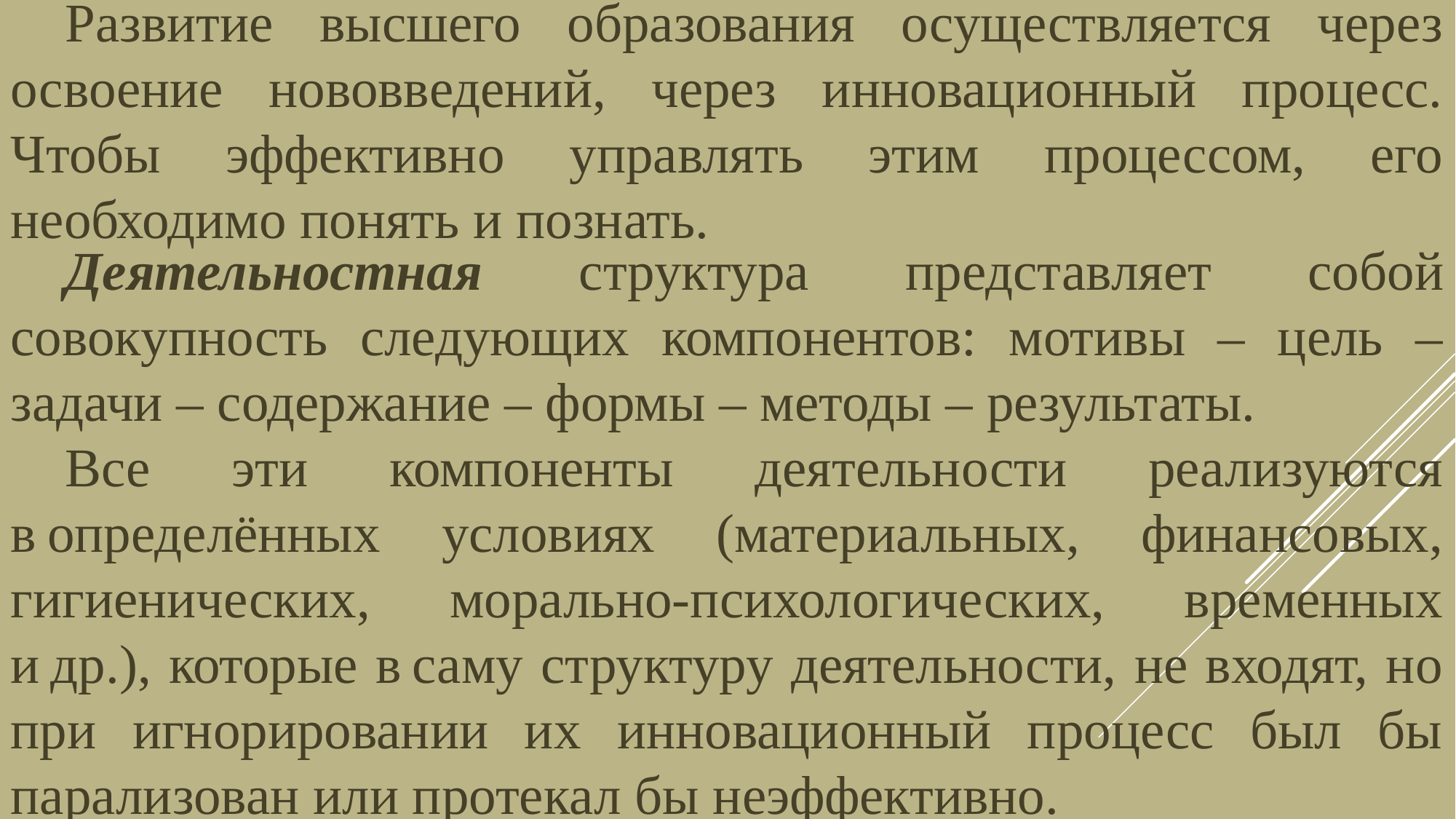

Развитие высшего образования осуществляется через освоение нововведений, через инновационный процесс. Чтобы эффективно управлять этим процессом, его необходимо понять и познать.
Деятельностная структура представляет собой совокупность следующих компонентов: мотивы – цель – задачи – содержание – формы – методы – результаты.
Все эти компоненты деятельности реализуются в определённых условиях (материальных, финансовых, гигиенических, морально-психологических, временных и др.), которые в саму структуру деятельности, не входят, но при игнорировании их инновационный процесс был бы парализован или протекал бы неэффективно.